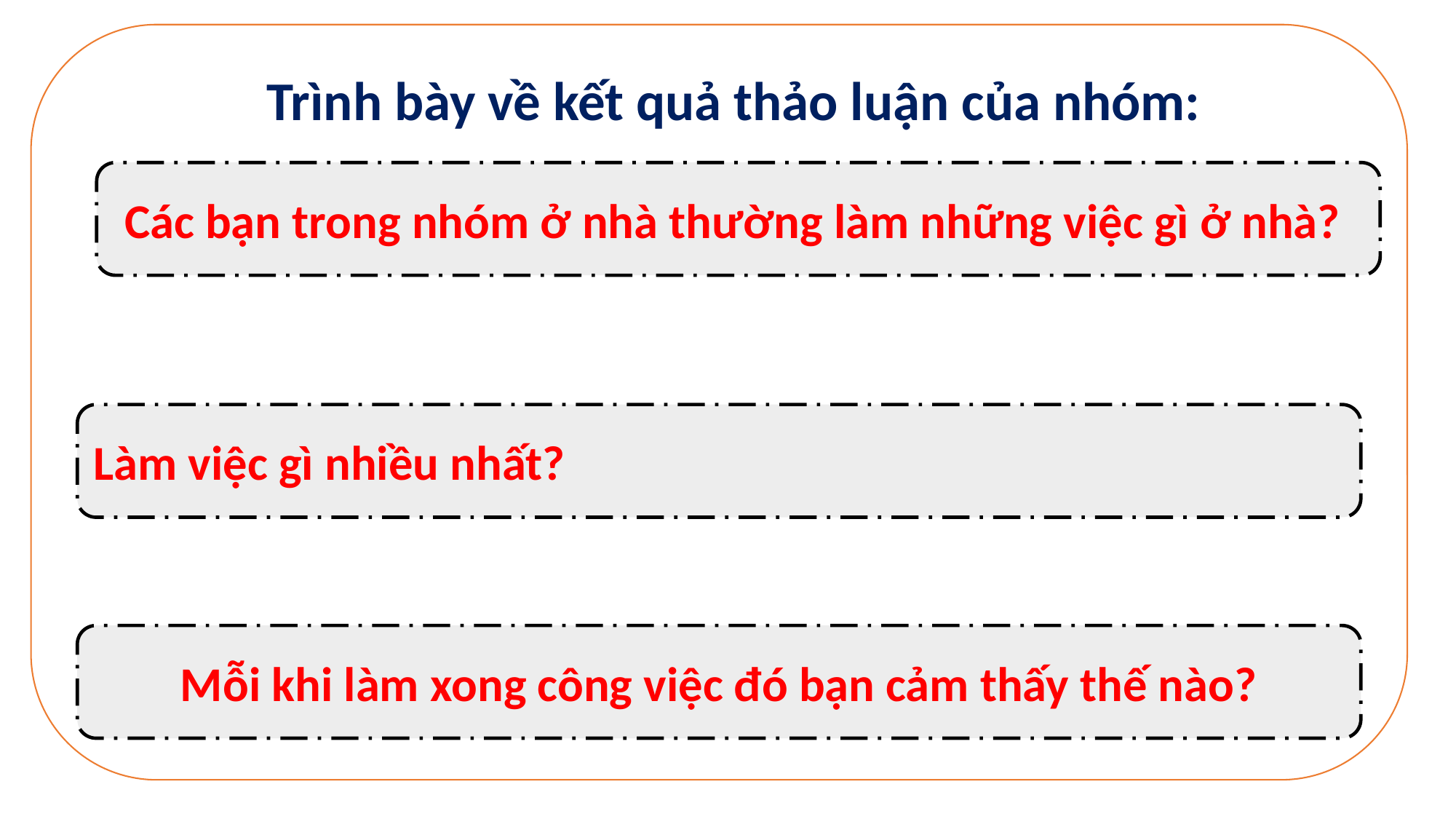

Trình bày về kết quả thảo luận của nhóm:
Các bạn trong nhóm ở nhà thường làm những việc gì ở nhà?
Làm việc gì nhiều nhất?
Mỗi khi làm xong công việc đó bạn cảm thấy thế nào?